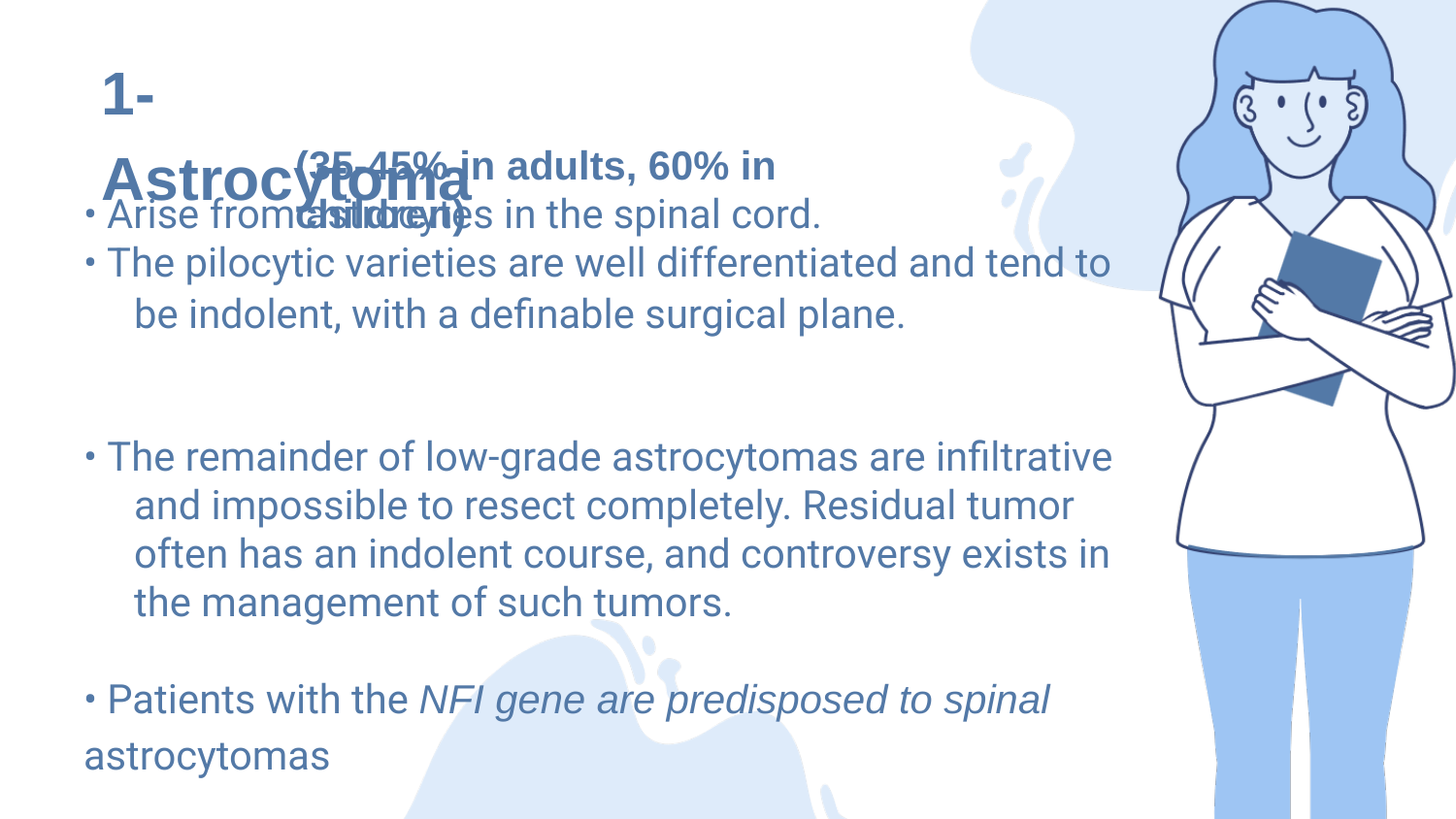

1-Astrocytoma
(35-45% in adults, 60% in children)
• Arise from astrocytes in the spinal cord.
• The pilocytic varieties are well differentiated and tend to
be indolent, with a definable surgical plane.
• The remainder of low-grade astrocytomas are infiltrative
and impossible to resect completely. Residual tumor often has an indolent course, and controversy exists in the management of such tumors.

• Patients with the NFI gene are predisposed to spinal
astrocytomas